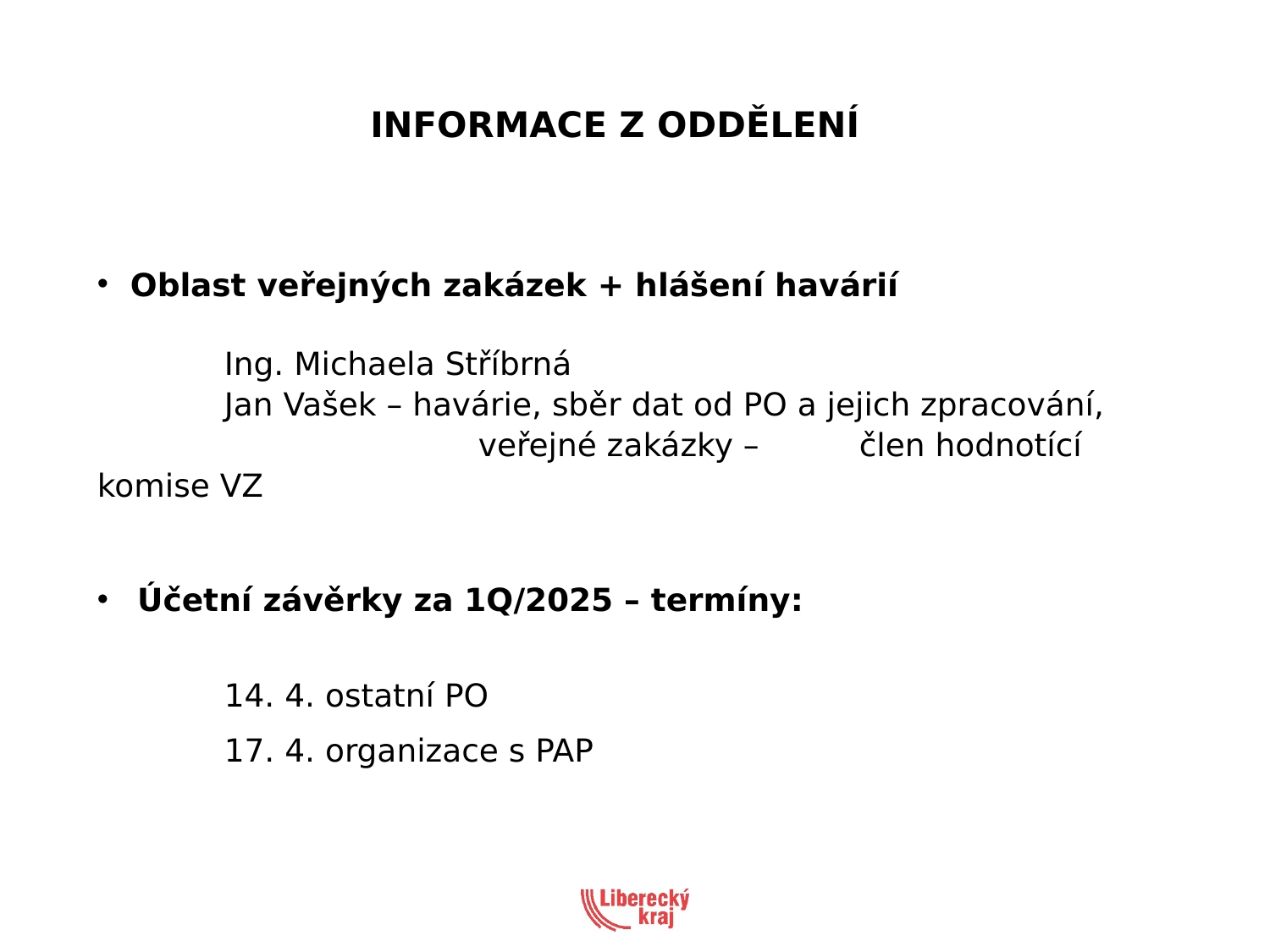

INFORMACE Z ODDĚLENÍ
   Oblast veřejných zakázek + hlášení havárií

	Ing. Michaela Stříbrná
	Jan Vašek – havárie, sběr dat od PO a jejich zpracování, 			veřejné zakázky – 	člen hodnotící komise VZ

Účetní závěrky za 1Q/2025 – termíny:

	14. 4. ostatní PO
	17. 4. organizace s PAP